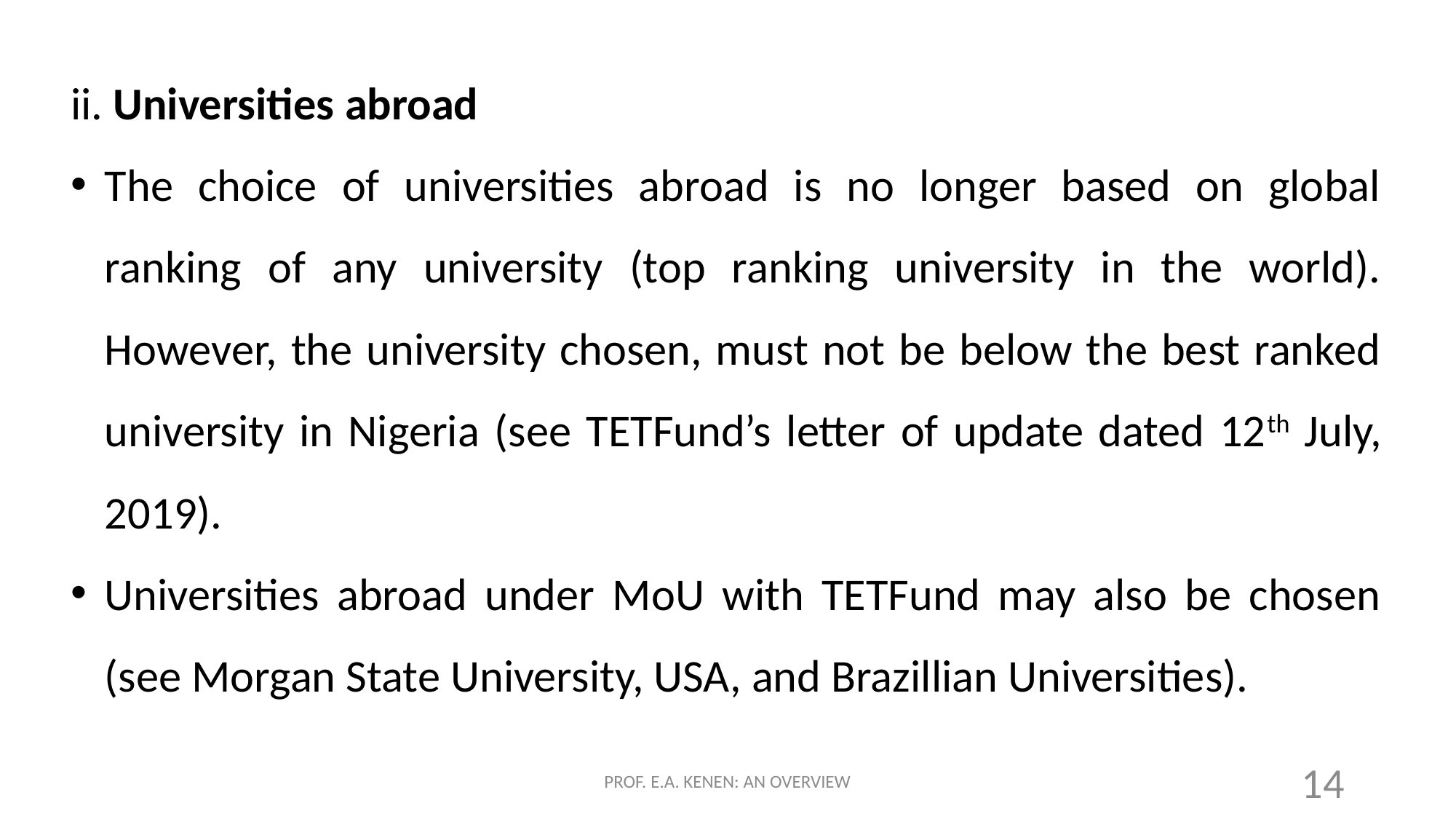

ii. Universities abroad
The choice of universities abroad is no longer based on global ranking of any university (top ranking university in the world). However, the university chosen, must not be below the best ranked university in Nigeria (see TETFund’s letter of update dated 12th July, 2019).
Universities abroad under MoU with TETFund may also be chosen (see Morgan State University, USA, and Brazillian Universities).

PROF. E.A. KENEN: AN OVERVIEW
14